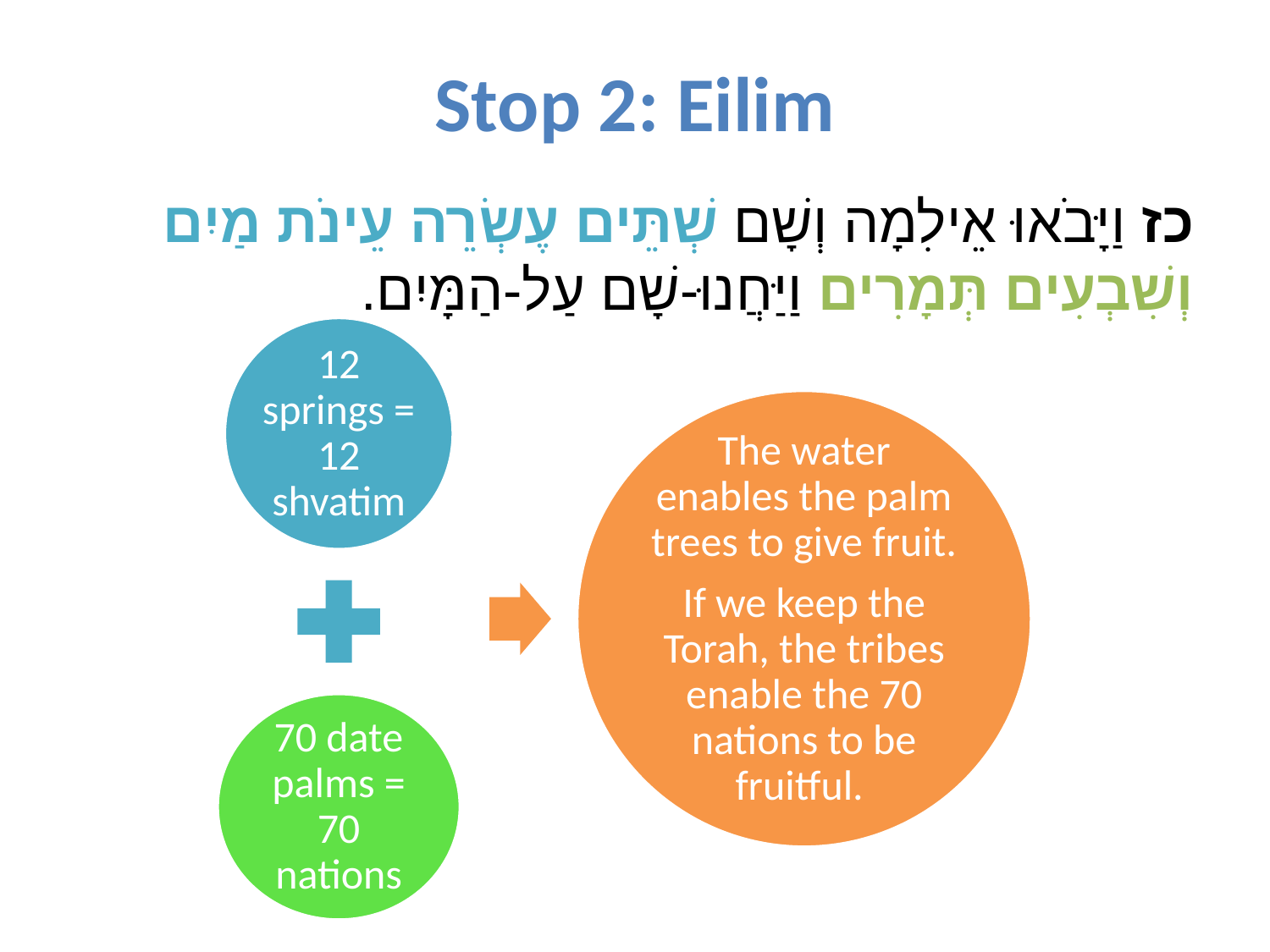

# Stop 2: Eilim
כז וַיָּבֹאוּ אֵילִמָה וְשָׁם שְׁתֵּים עֶשְׂרֵה עֵינֹת מַיִם וְשִׁבְעִים תְּמָרִים וַיַּחֲנוּ-שָׁם עַל-הַמָּיִם.

12 springs = 12 shvatim

70 date palms = 70 nations

The water enables the palm trees to give fruit.
If we keep the Torah, the tribes enable the 70 nations to be fruitful.